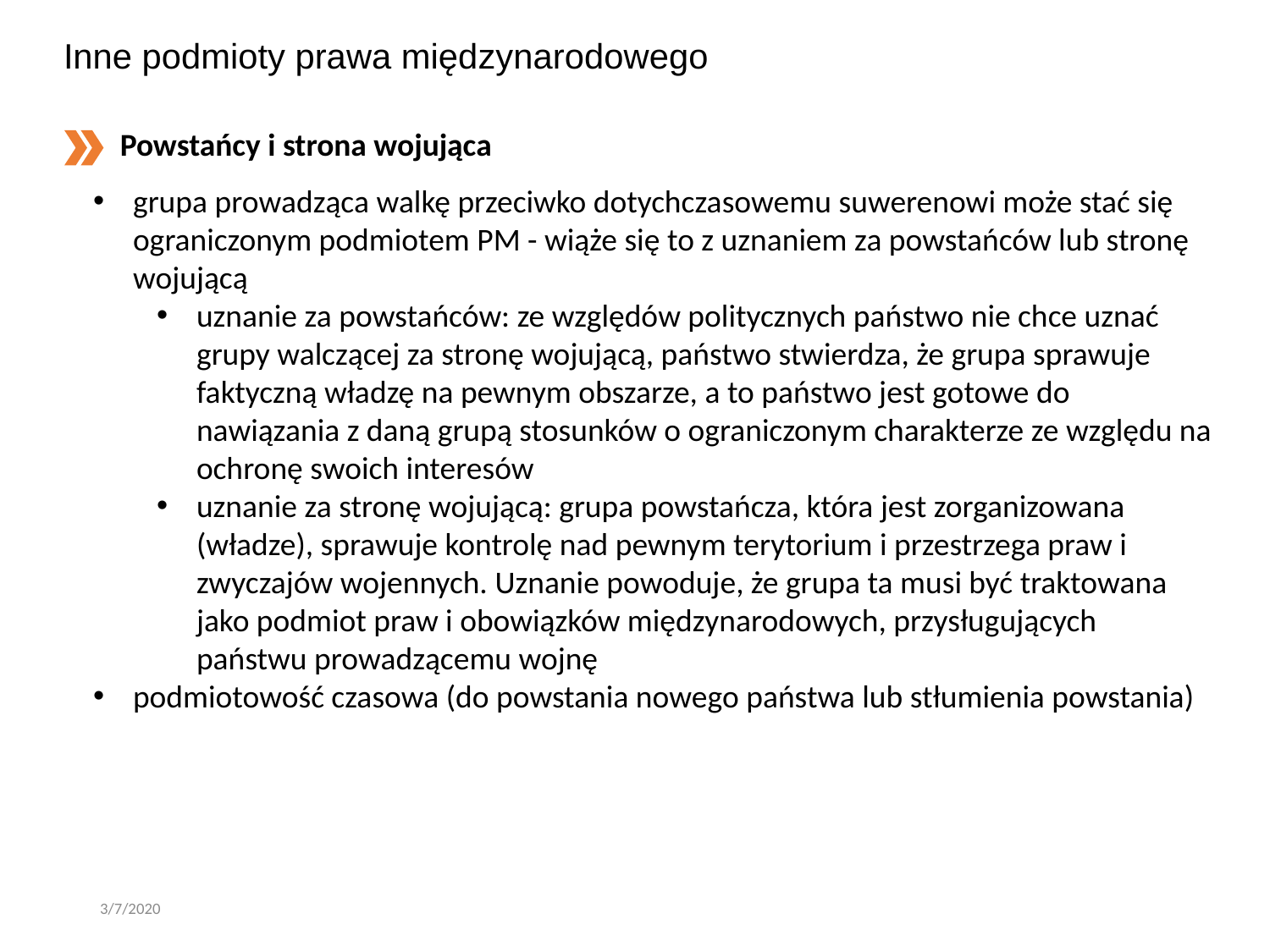

# Inne podmioty prawa międzynarodowego
Powstańcy i strona wojująca

grupa prowadząca walkę przeciwko dotychczasowemu suwerenowi może stać się ograniczonym podmiotem PM - wiąże się to z uznaniem za powstańców lub stronę wojującą
uznanie za powstańców: ze względów politycznych państwo nie chce uznać grupy walczącej za stronę wojującą, państwo stwierdza, że grupa sprawuje faktyczną władzę na pewnym obszarze, a to państwo jest gotowe do nawiązania z daną grupą stosunków o ograniczonym charakterze ze względu na ochronę swoich interesów
uznanie za stronę wojującą: grupa powstańcza, która jest zorganizowana (władze), sprawuje kontrolę nad pewnym terytorium i przestrzega praw i zwyczajów wojennych. Uznanie powoduje, że grupa ta musi być traktowana jako podmiot praw i obowiązków międzynarodowych, przysługujących państwu prowadzącemu wojnę
podmiotowość czasowa (do powstania nowego państwa lub stłumienia powstania)

3/7/2020